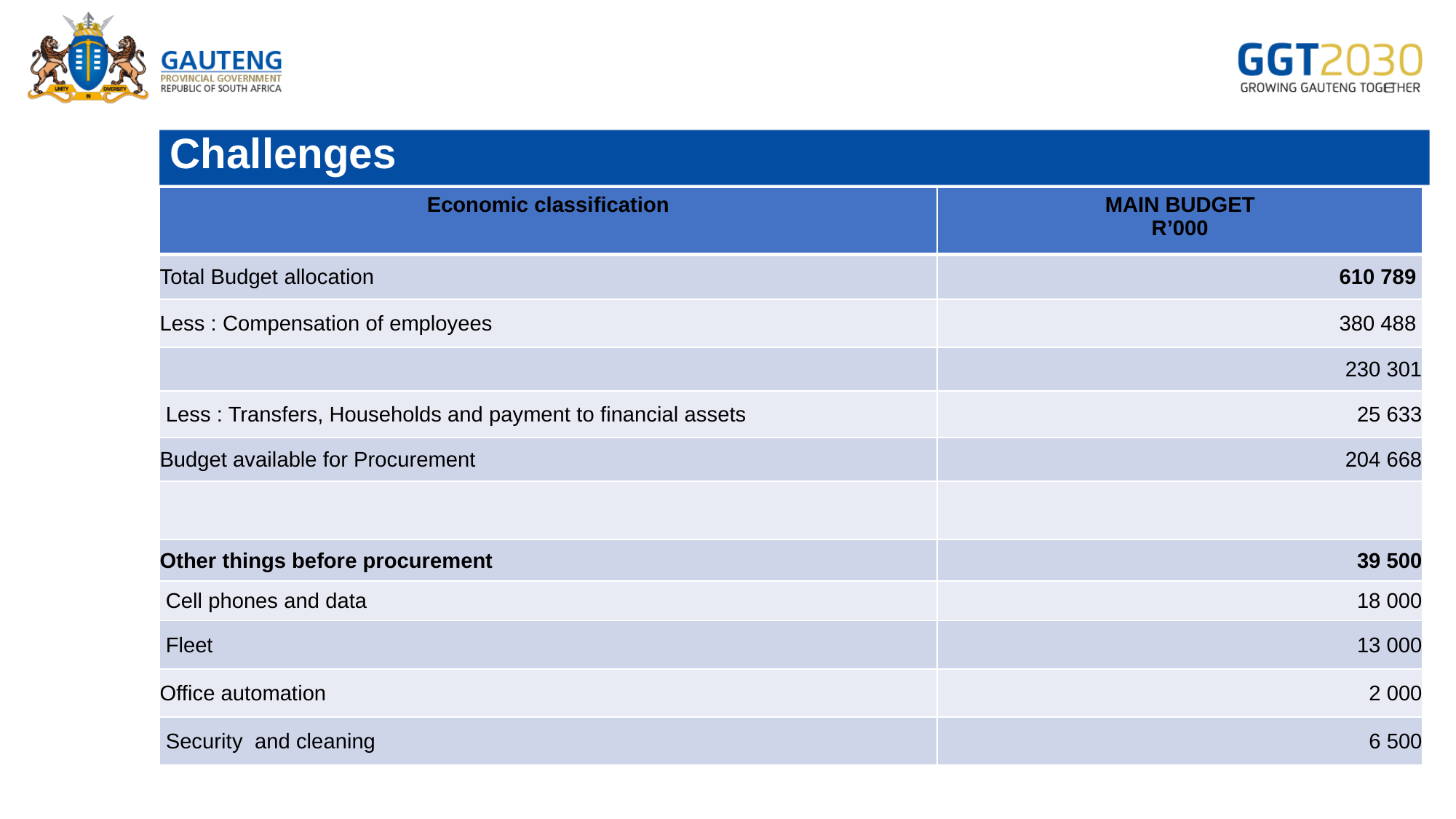

# Challenges

| Economic classification | MAIN BUDGET R’000 |
| --- | --- |
| Total Budget allocation | 610 789 |
| Less : Compensation of employees | 380 488 |
|  | 230 301 |
| Less : Transfers, Households and payment to financial assets | 25 633 |
| Budget available for Procurement | 204 668 |
|  |  |
| Other things before procurement | 39 500 |
| Cell phones and data | 18 000 |
| Fleet | 13 000 |
| Office automation | 2 000 |
| Security and cleaning | 6 500 |